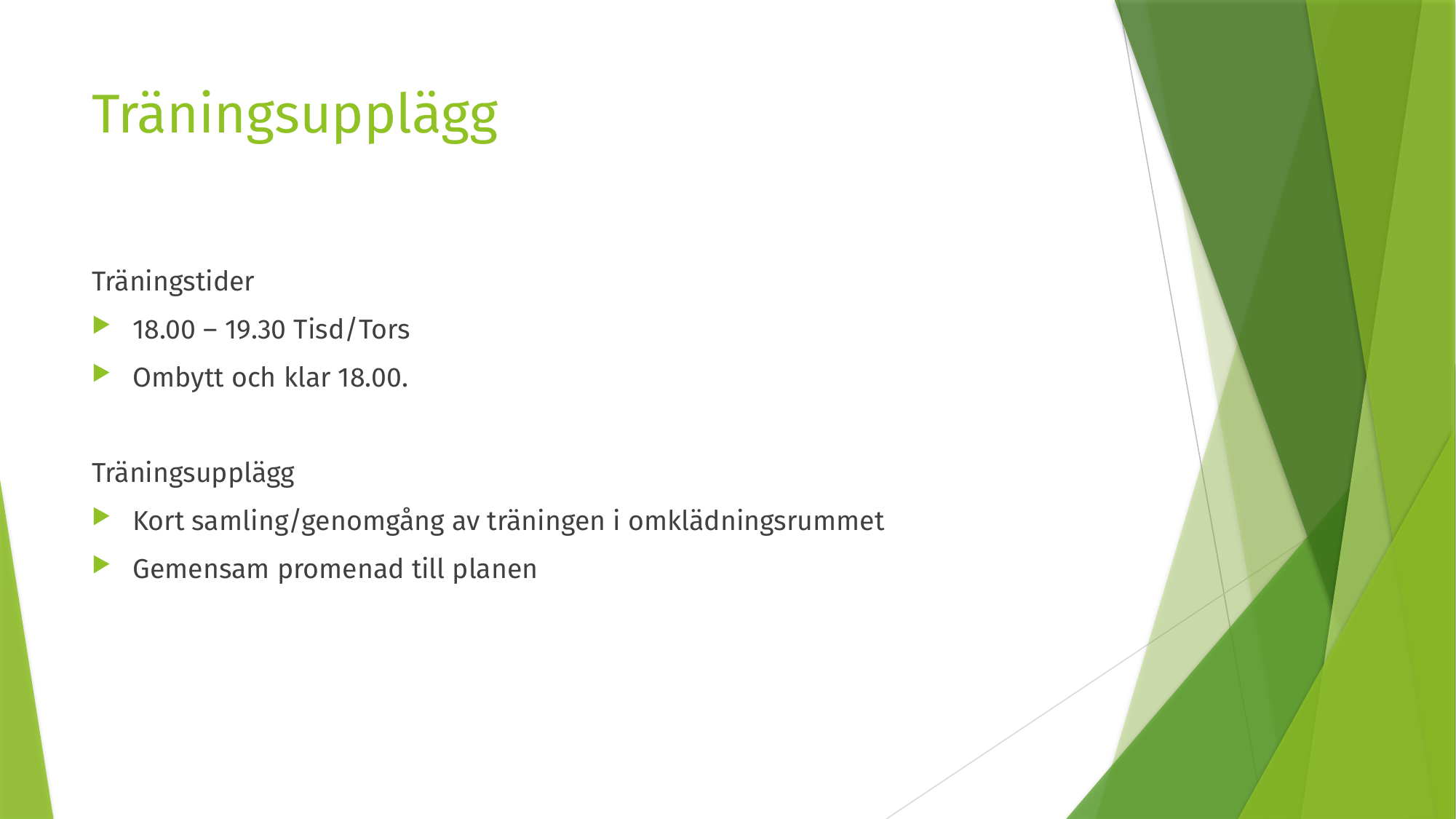

# Träningsupplägg
Träningstider
18.00 – 19.30 Tisd/Tors
Ombytt och klar 18.00.

Träningsupplägg
Kort samling/genomgång av träningen i omklädningsrummet
Gemensam promenad till planen